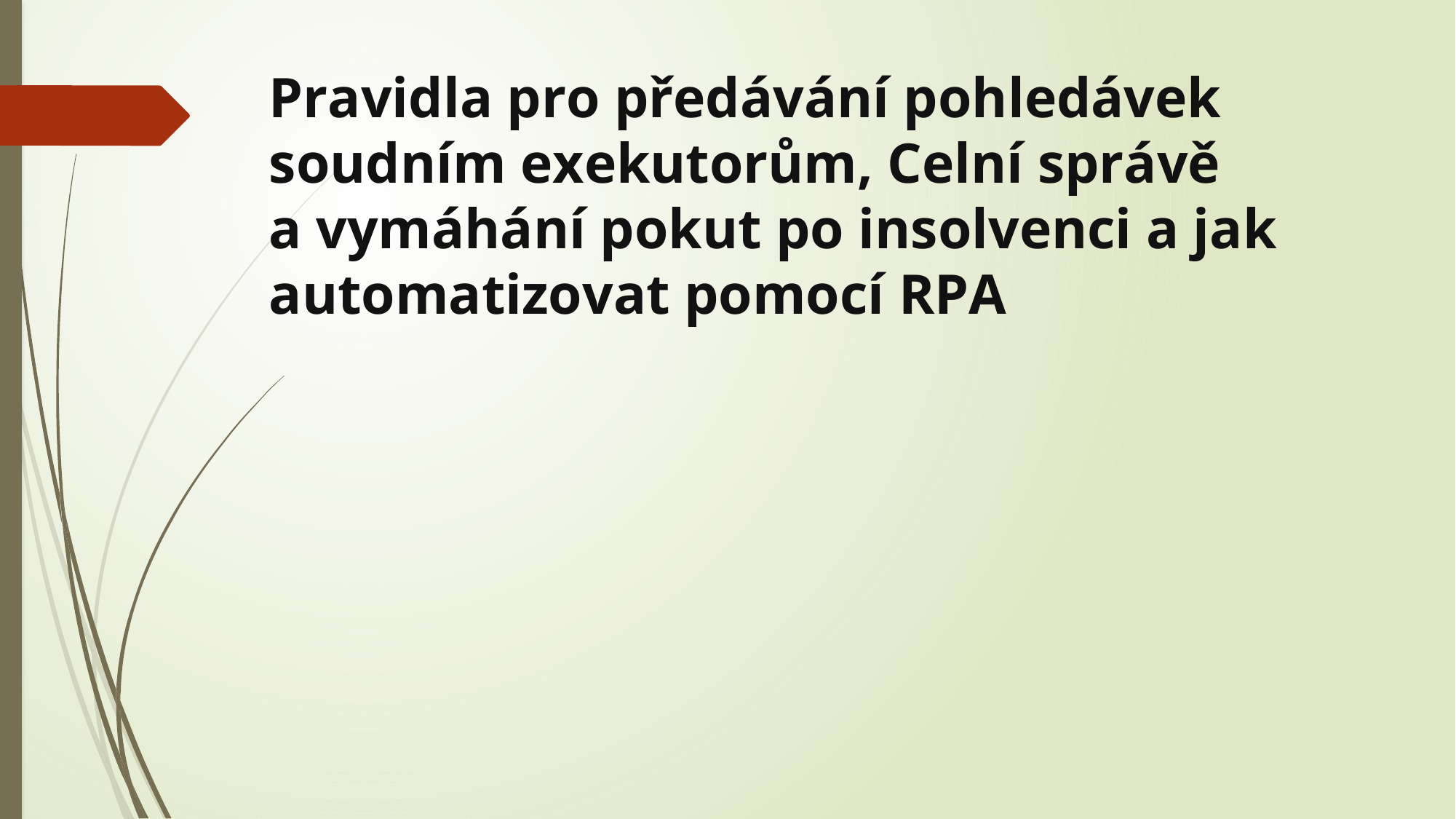

Pravidla pro předávání pohledávek soudním exekutorům, Celní správě a vymáhání pokut po insolvenci a jak automatizovat pomocí RPA